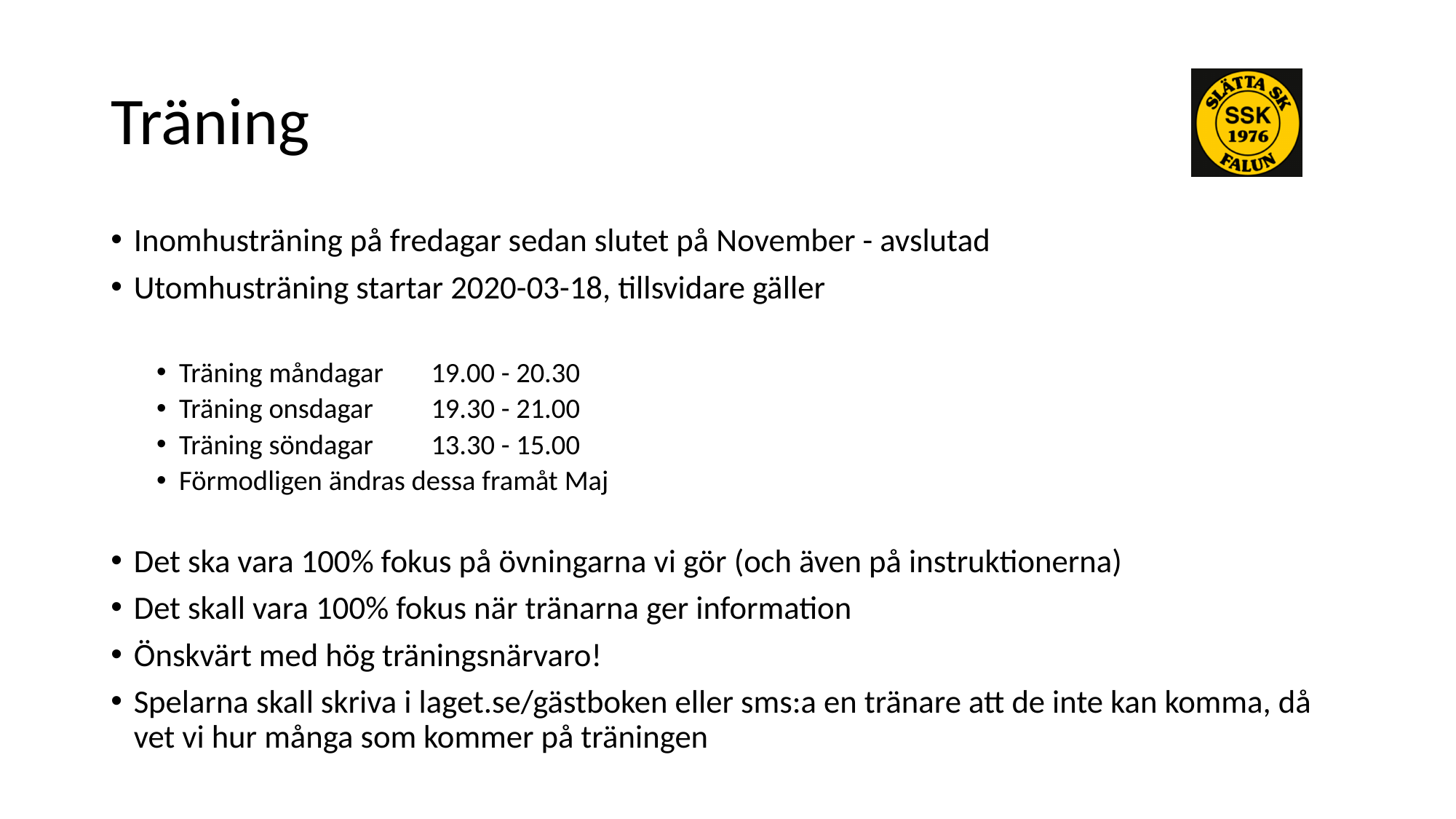

# Träning
Inomhusträning på fredagar sedan slutet på November - avslutad
Utomhusträning startar 2020-03-18, tillsvidare gäller

Träning måndagar 	19.00 - 20.30
Träning onsdagar 		19.30 - 21.00
Träning söndagar 		13.30 - 15.00
Förmodligen ändras dessa framåt Maj

Det ska vara 100% fokus på övningarna vi gör (och även på instruktionerna)
Det skall vara 100% fokus när tränarna ger information
Önskvärt med hög träningsnärvaro!
Spelarna skall skriva i laget.se/gästboken eller sms:a en tränare att de inte kan komma, då vet vi hur många som kommer på träningen